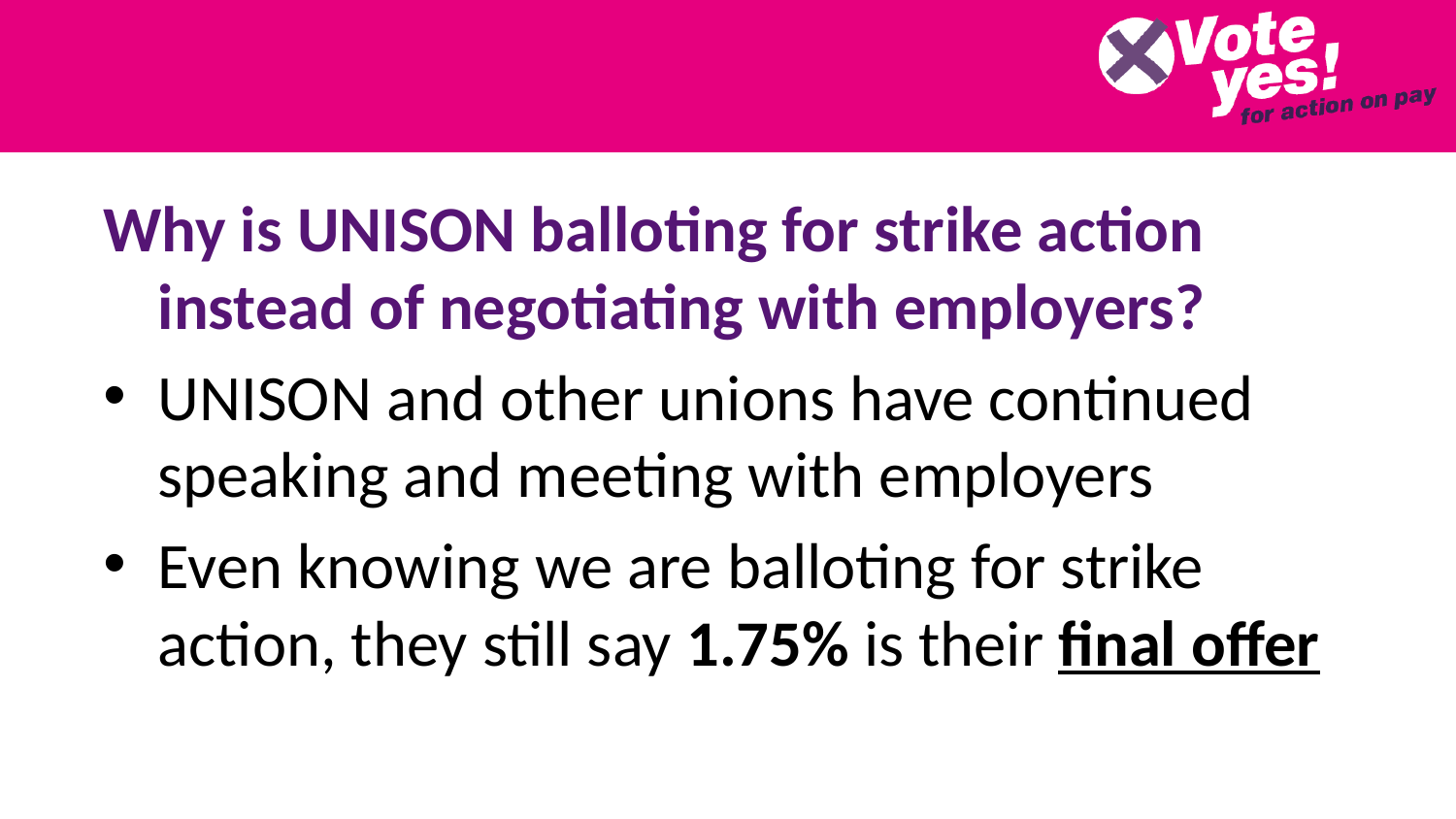

Why is UNISON balloting for strike action instead of negotiating with employers?
UNISON and other unions have continued speaking and meeting with employers
Even knowing we are balloting for strike action, they still say 1.75% is their final offer